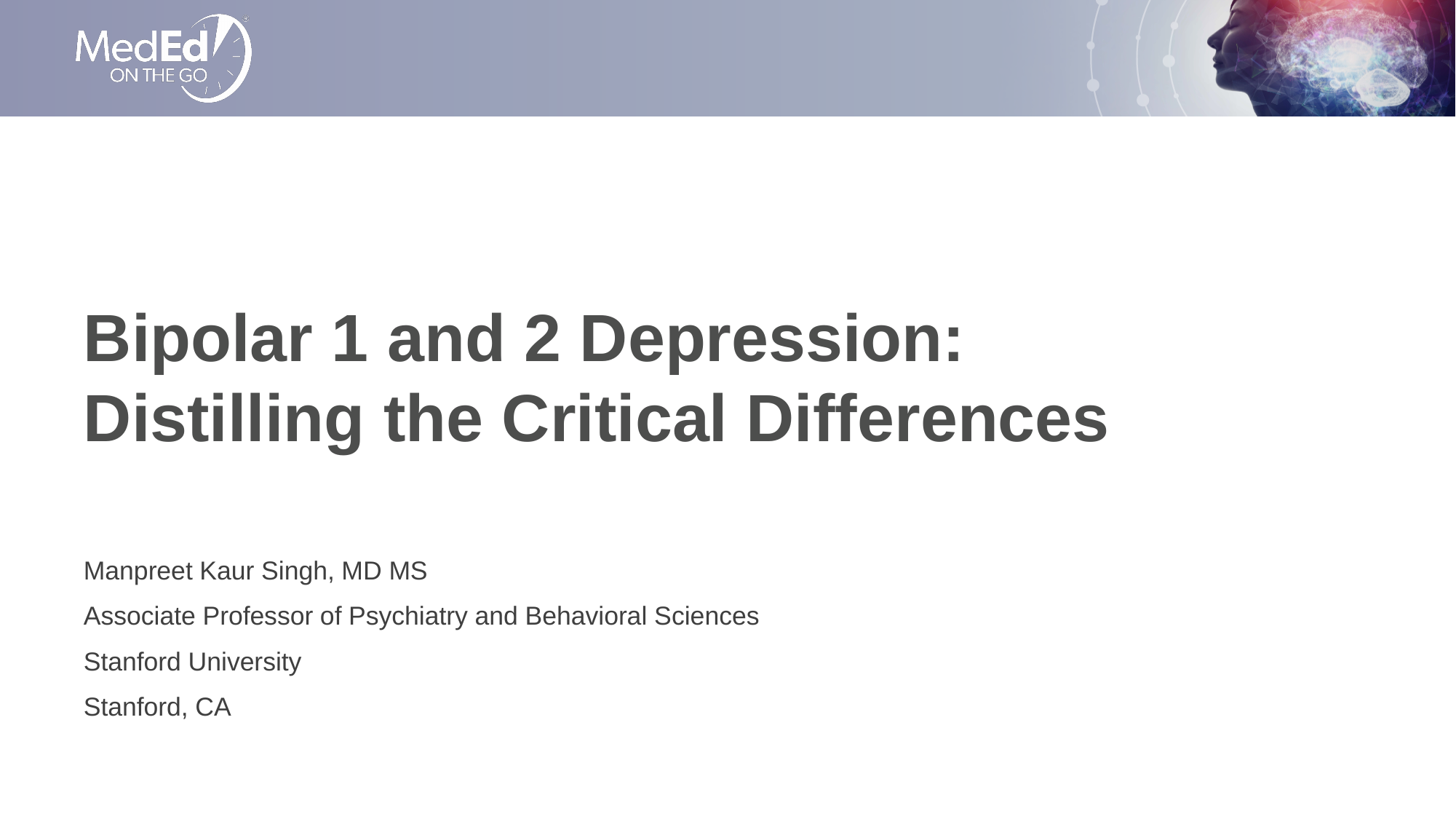

# Bipolar 1 and 2 Depression: Distilling the Critical Differences
Manpreet Kaur Singh, MD MS
Associate Professor of Psychiatry and Behavioral Sciences
Stanford University
Stanford, CA